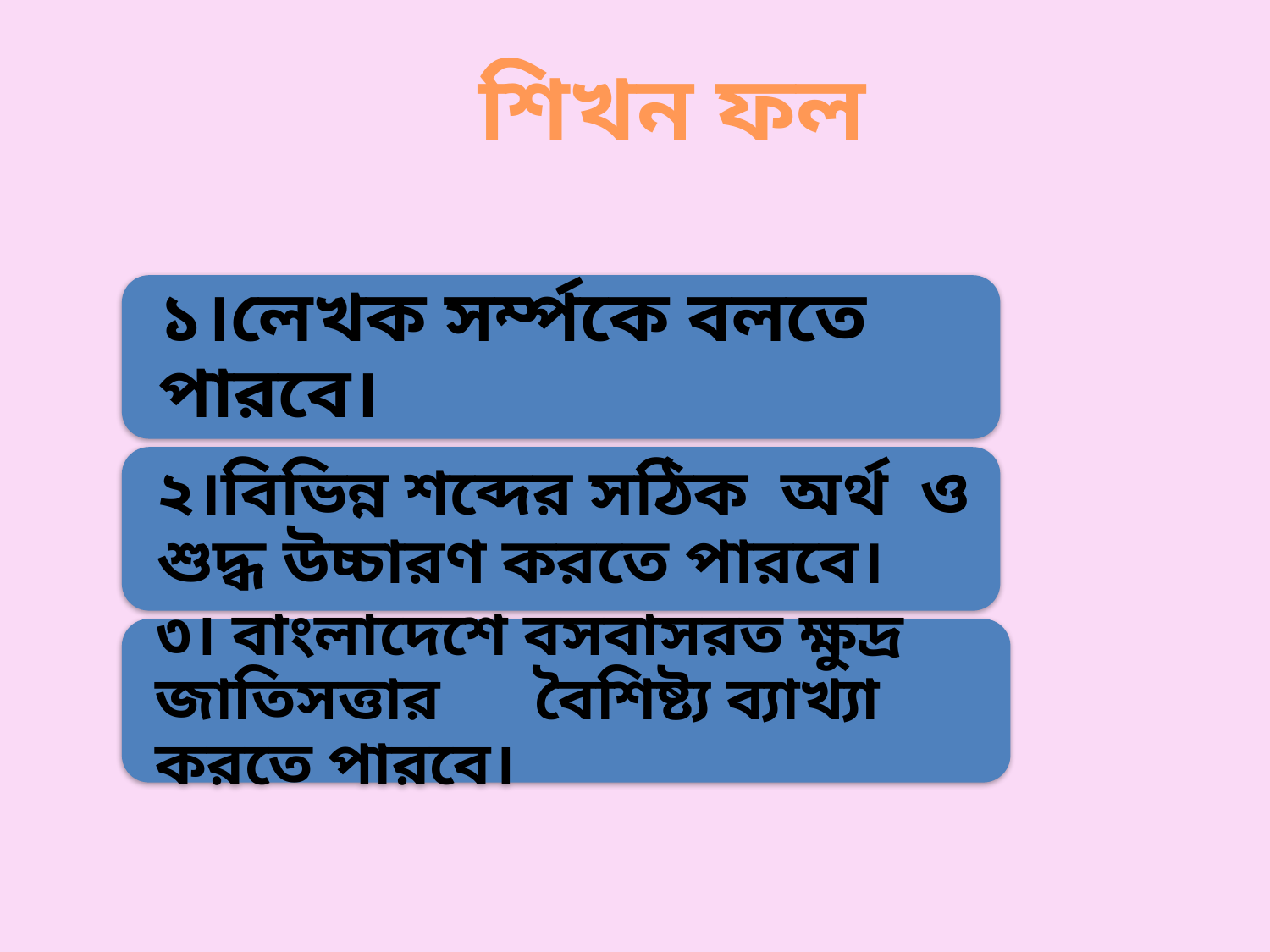

# শিখন ফল
১।লেখক সর্ম্পকে বলতে পারবে।
২।বিভিন্ন শব্দের সঠিক  অর্থ  ও শুদ্ধ উচ্চারণ করতে পারবে।
৩। বাংলাদেশে বসবাসরত ক্ষুদ্র জাতিসত্তার      বৈশিষ্ট্য ব্যাখ্যা করতে পারবে।